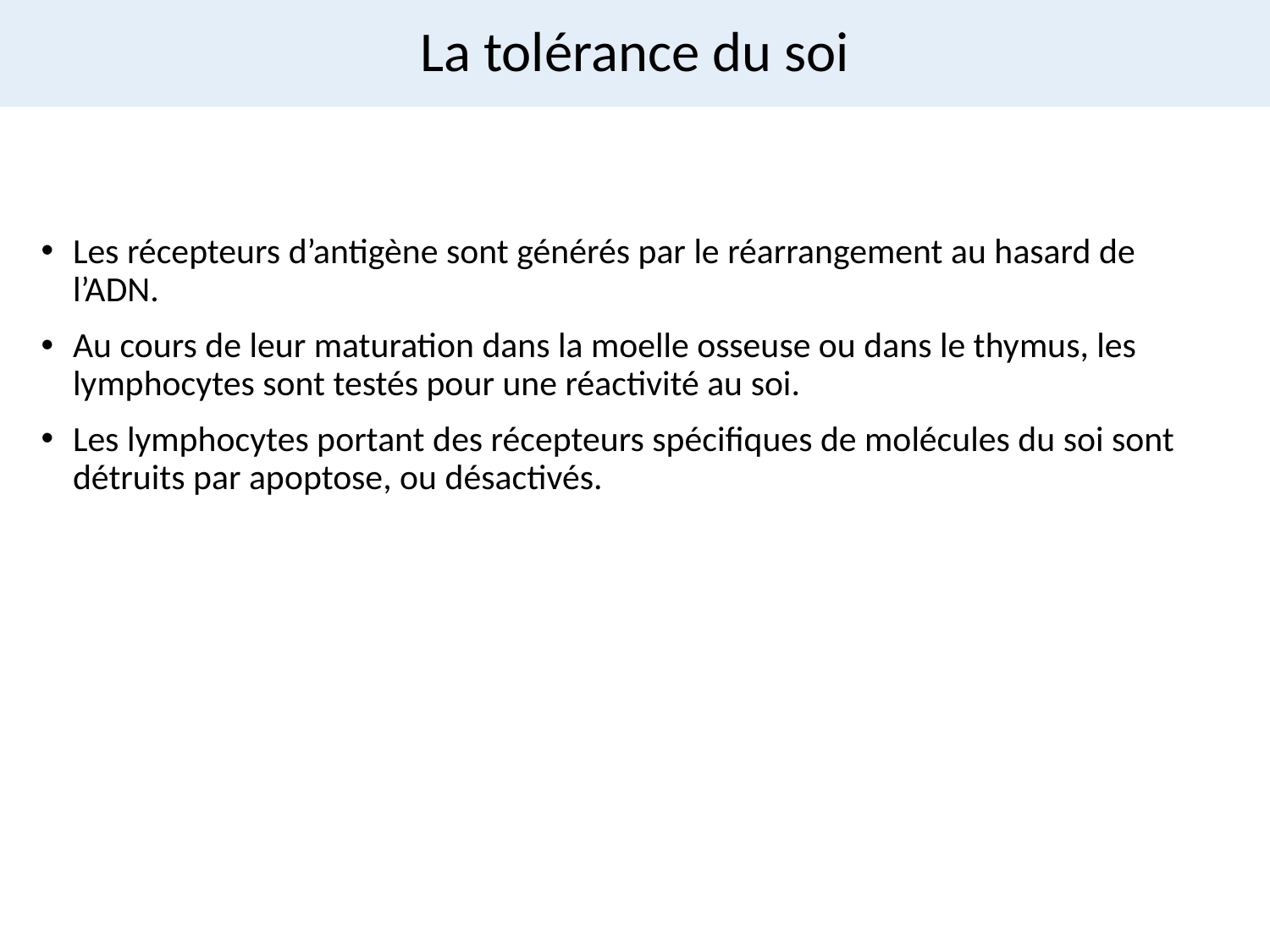

# La tolérance du soi
Les récepteurs d’antigène sont générés par le réarrangement au hasard de l’ADN.
Au cours de leur maturation dans la moelle osseuse ou dans le thymus, les lymphocytes sont testés pour une réactivité au soi.
Les lymphocytes portant des récepteurs spécifiques de molécules du soi sont détruits par apoptose, ou désactivés.